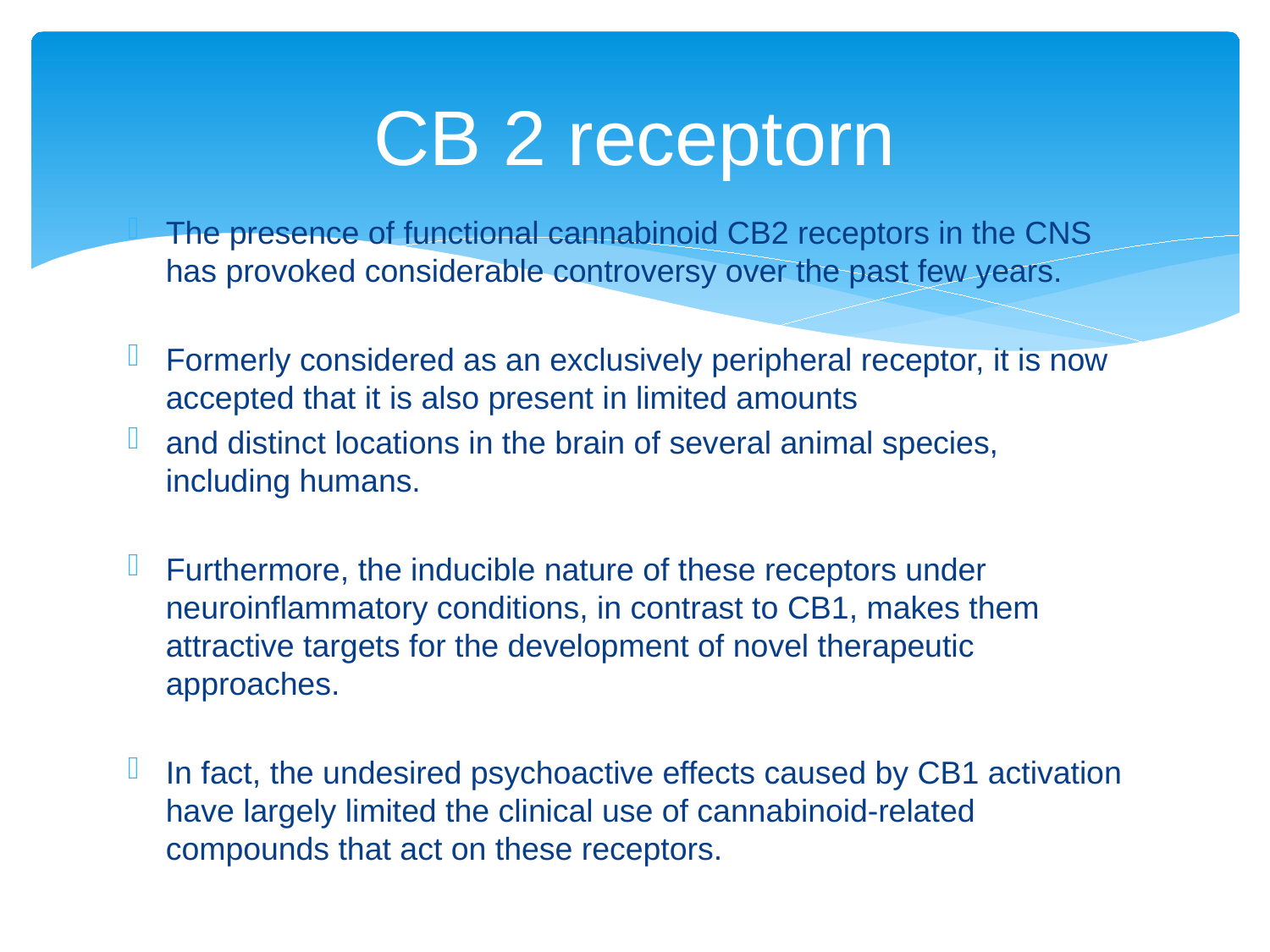

# CB 2 receptorn
The presence of functional cannabinoid CB2 receptors in the CNS has provoked considerable controversy over the past few years.

Formerly considered as an exclusively peripheral receptor, it is now accepted that it is also present in limited amounts
and distinct locations in the brain of several animal species, including humans.

Furthermore, the inducible nature of these receptors under neuroinflammatory conditions, in contrast to CB1, makes them attractive targets for the development of novel therapeutic approaches.

In fact, the undesired psychoactive effects caused by CB1 activation have largely limited the clinical use of cannabinoid-related compounds that act on these receptors.